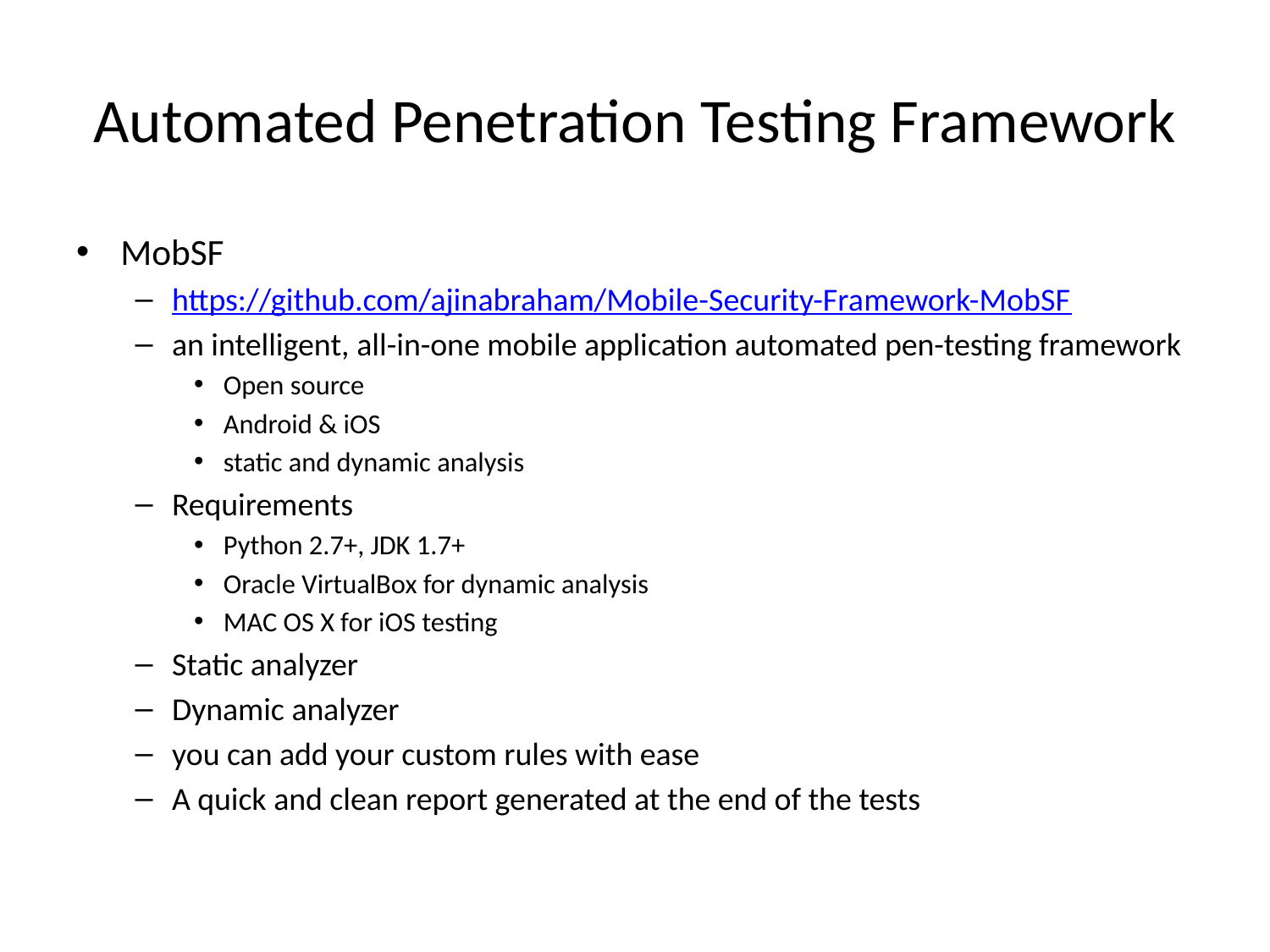

# Automated Penetration Testing Framework
MobSF
https://github.com/ajinabraham/Mobile-Security-Framework-MobSF
an intelligent, all-in-one mobile application automated pen-testing framework
Open source
Android & iOS
static and dynamic analysis
Requirements
Python 2.7+, JDK 1.7+
Oracle VirtualBox for dynamic analysis
MAC OS X for iOS testing
Static analyzer
Dynamic analyzer
you can add your custom rules with ease
A quick and clean report generated at the end of the tests